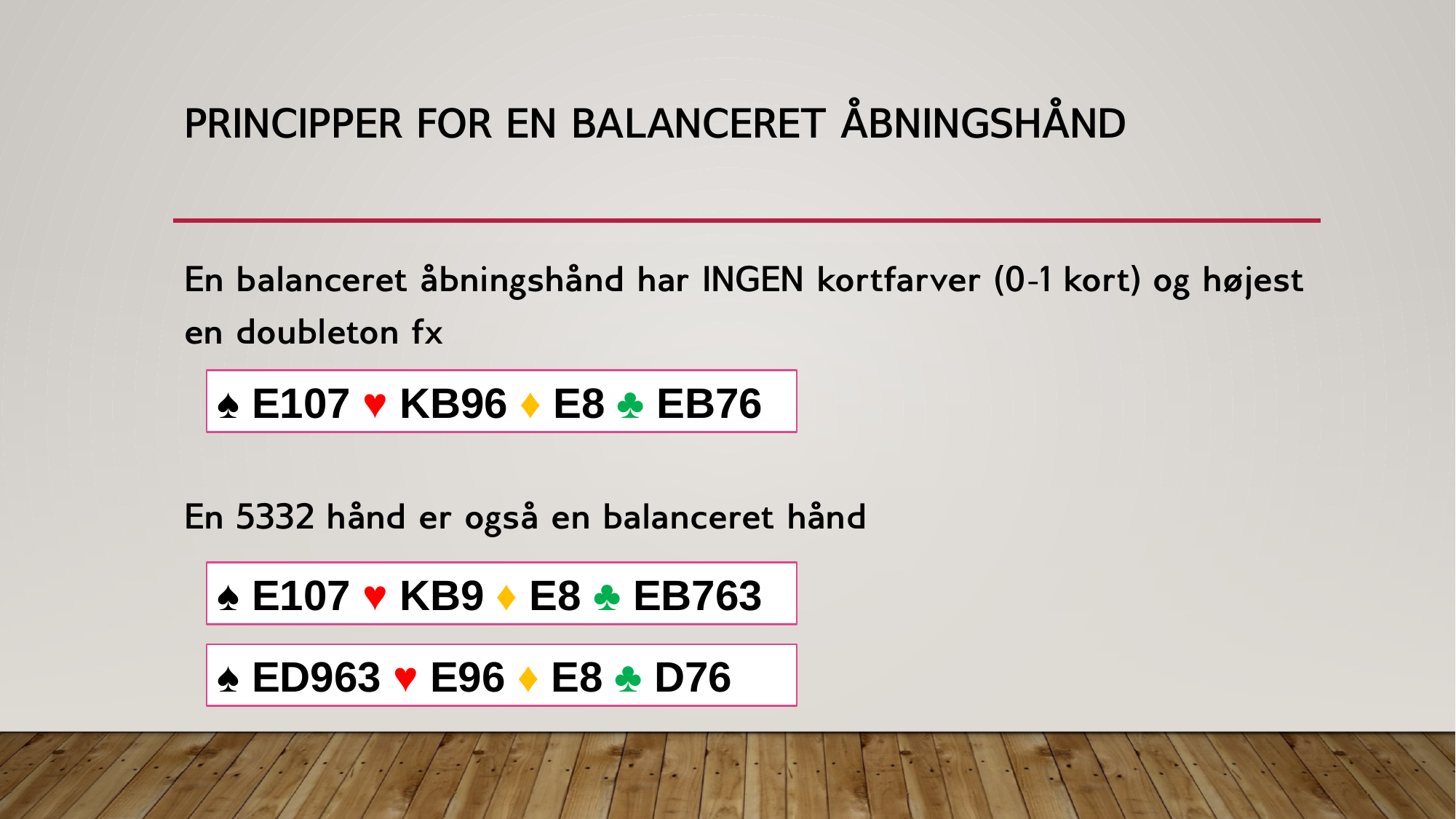

# PRINCIPper for en balanceret åbningshånd
En balanceret åbningshånd har INGEN kortfarver (0-1 kort) og højest en doubleton fx

En 5332 hånd er også en balanceret hånd

♠︎ E107 ♥︎ KB96 ♦︎ E8 ♣︎ EB76
♠︎ E107 ♥︎ KB9 ♦︎ E8 ♣︎ EB763
♠︎ ED963 ♥︎ E96 ♦︎ E8 ♣︎ D76